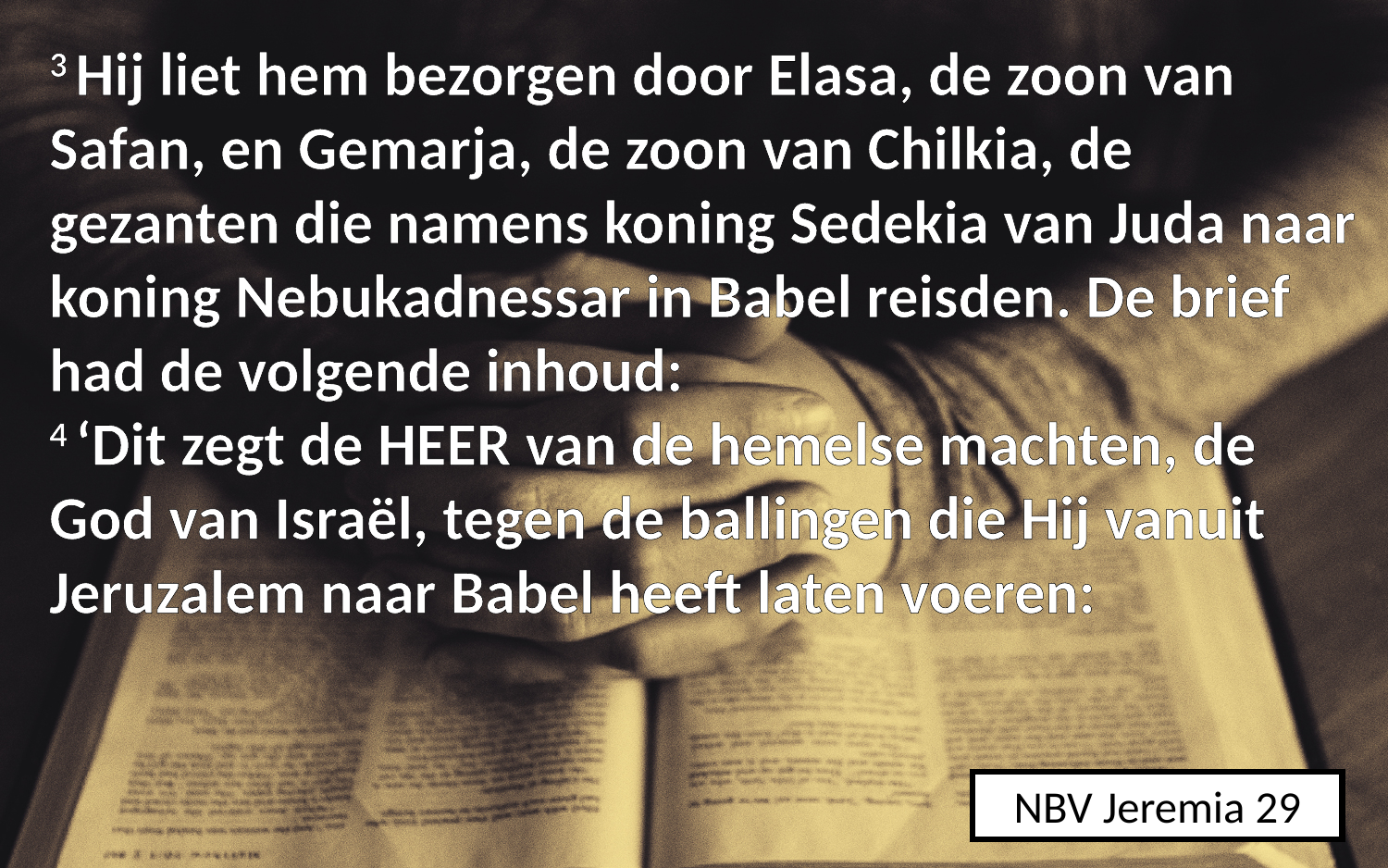

3 Hij liet hem bezorgen door Elasa, de zoon van Safan, en Gemarja, de zoon van Chilkia, de gezanten die namens ​koning​ ​Sedekia​ van Juda naar ​koning​ ​Nebukadnessar​ in ​Babel​ reisden. De brief had de volgende inhoud:
4 ‘Dit zegt de HEER van de hemelse machten, de God van Israël, tegen de ballingen die Hij vanuit ​Jeruzalem​ naar ​Babel​ heeft laten voeren:
NBV Jeremia 29